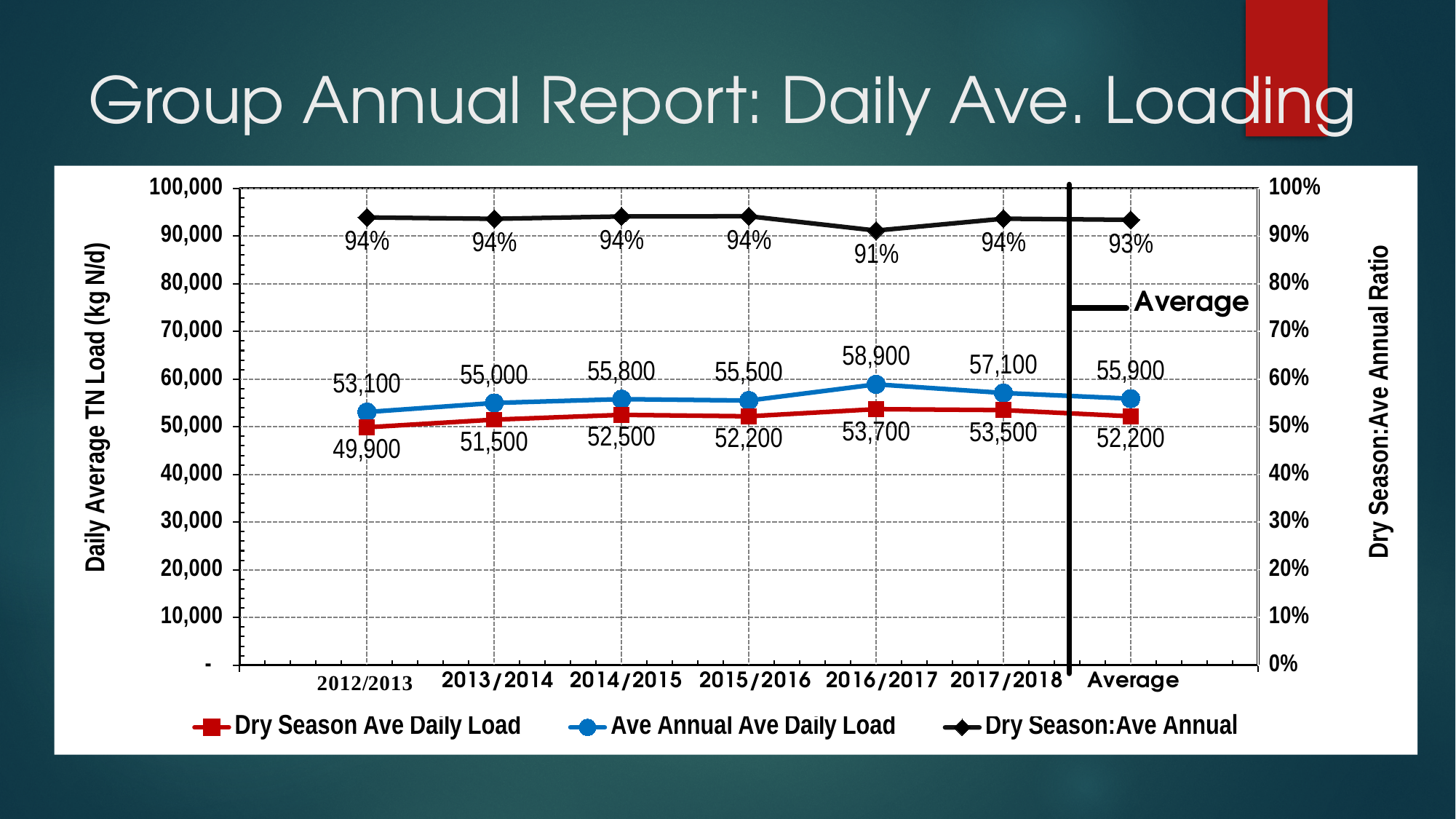

# Group Annual Report: Daily Ave. Loading

### Chart

| Category |  |  |  |
|---|---|---|---|